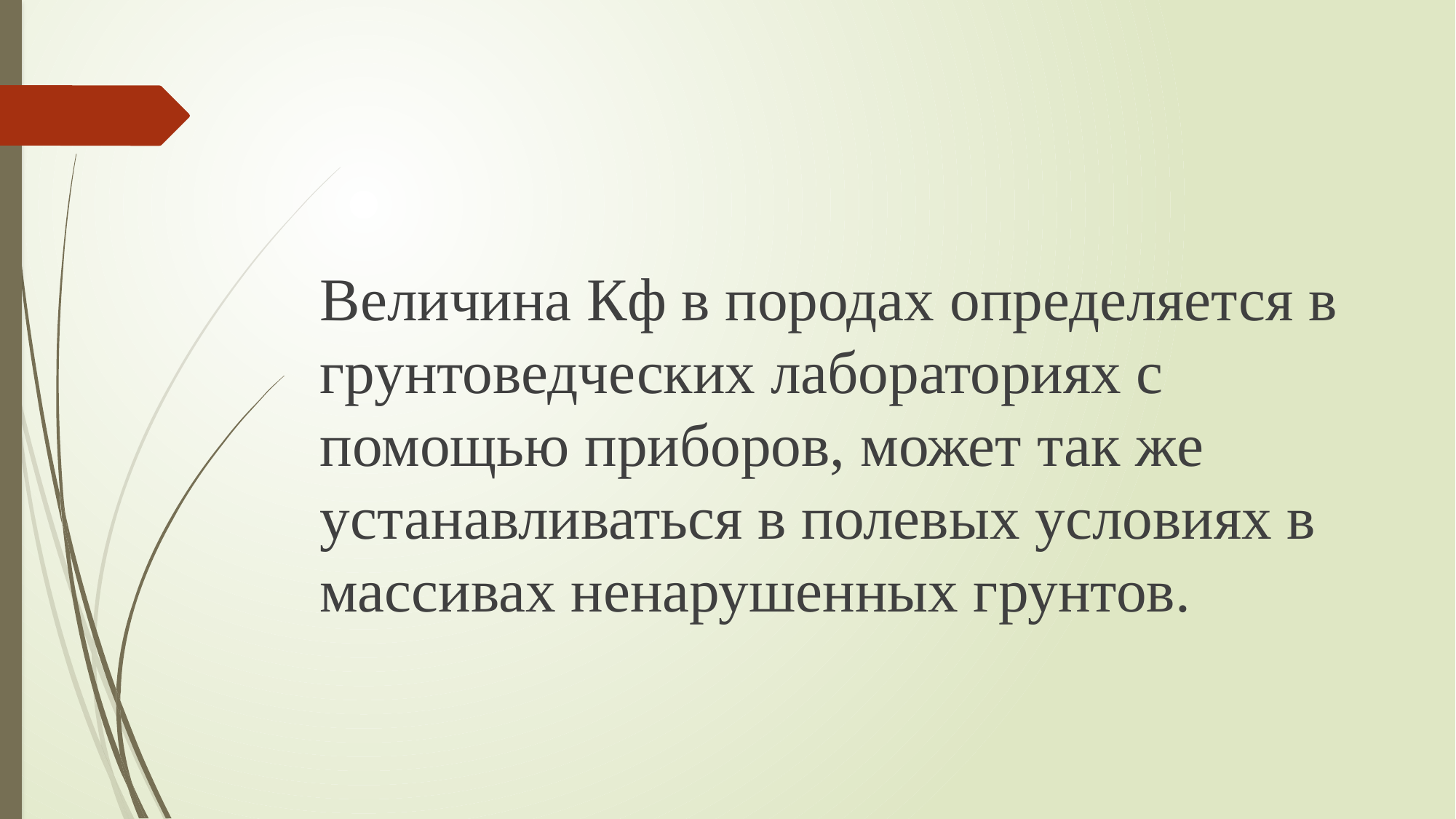

#
Величина Кф в породах определяется в грунтоведческих лабораториях с помощью приборов, может так же устанавливаться в полевых условиях в массивах ненарушенных грунтов.